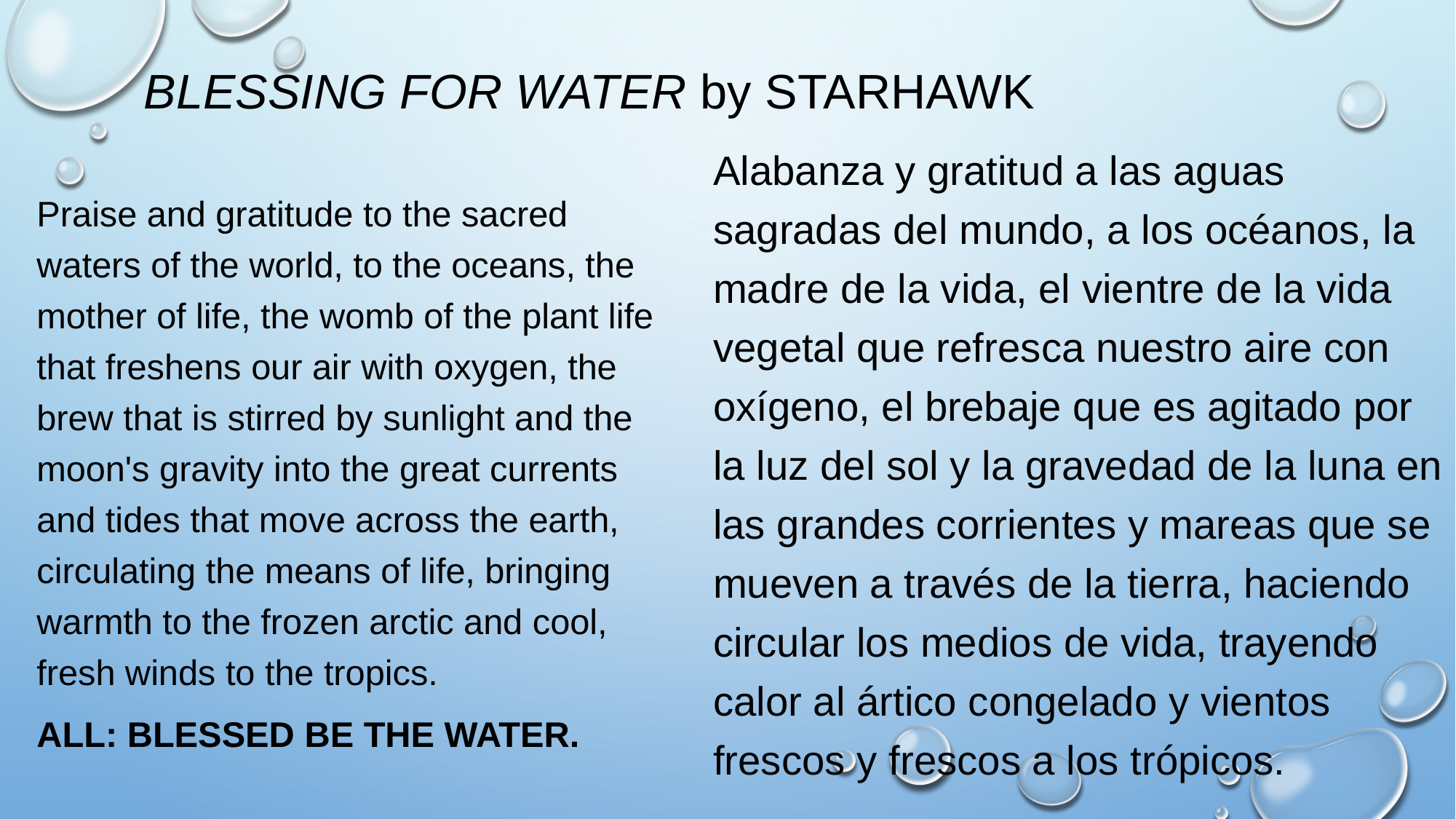

# Blessing for Water by Starhawk
Alabanza y gratitud a las aguas sagradas del mundo, a los océanos, la madre de la vida, el vientre de la vida vegetal que refresca nuestro aire con oxígeno, el brebaje que es agitado por la luz del sol y la gravedad de la luna en las grandes corrientes y mareas que se mueven a través de la tierra, haciendo circular los medios de vida, trayendo calor al ártico congelado y vientos frescos y frescos a los trópicos.
TODAS y TODOS: BENDITA SEA EL AGUA.
Praise and gratitude to the sacred waters of the world, to the oceans, the mother of life, the womb of the plant life that freshens our air with oxygen, the brew that is stirred by sunlight and the moon's gravity into the great currents and tides that move across the earth, circulating the means of life, bringing warmth to the frozen arctic and cool, fresh winds to the tropics.
All: Blessed be the water.